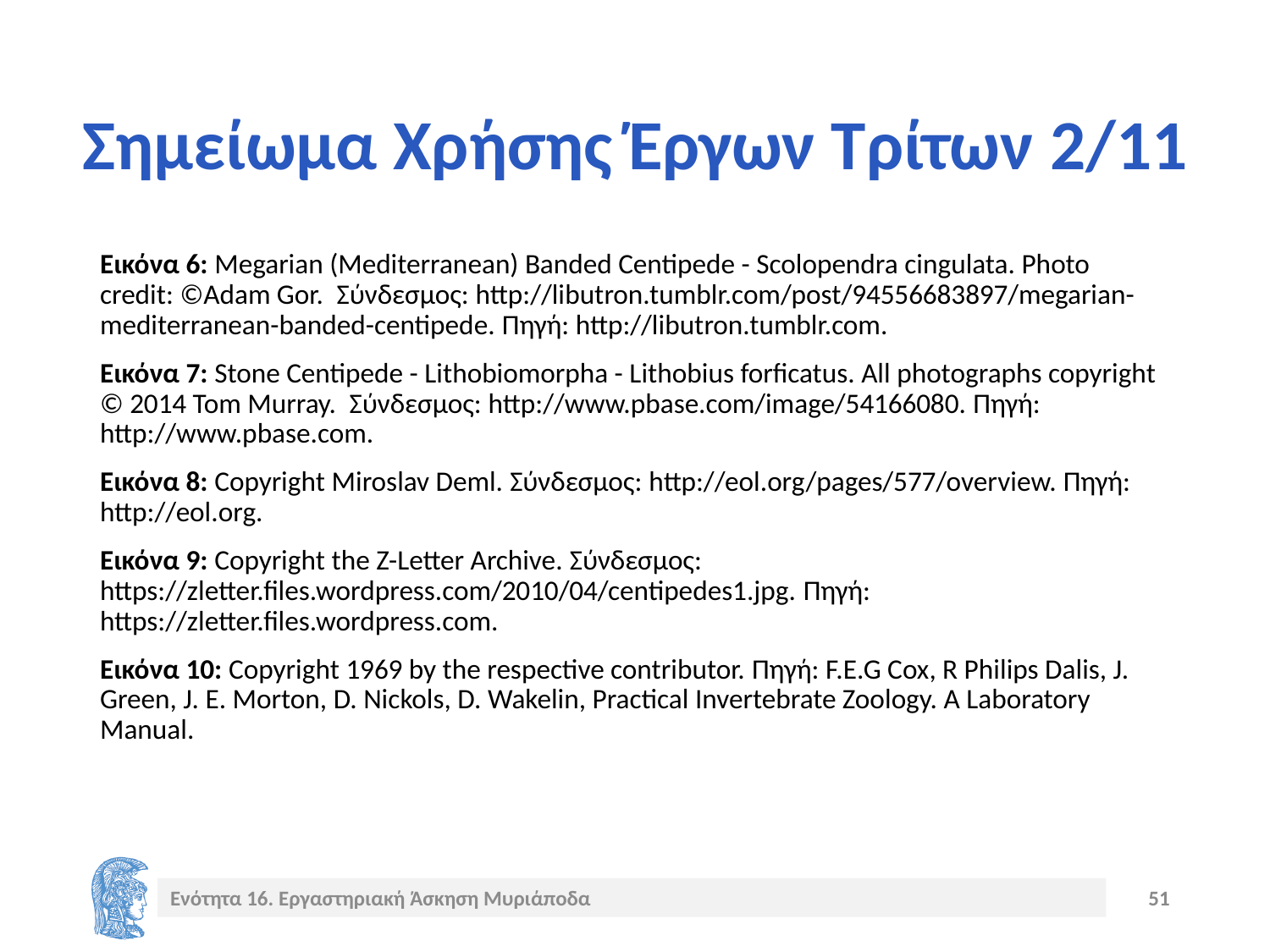

# Σημείωμα Χρήσης Έργων Τρίτων 2/11
Εικόνα 6: Megarian (Mediterranean) Banded Centipede - Scolopendra cingulata. Photo credit: ©Adam Gor.  Σύνδεσμος: http://libutron.tumblr.com/post/94556683897/megarian-mediterranean-banded-centipede. Πηγή: http://libutron.tumblr.com.
Εικόνα 7: Stone Centipede - Lithobiomorpha - Lithobius forficatus. All photographs copyright © 2014 Tom Murray.  Σύνδεσμος: http://www.pbase.com/image/54166080. Πηγή: http://www.pbase.com.
Εικόνα 8: Copyright Miroslav Deml. Σύνδεσμος: http://eol.org/pages/577/overview. Πηγή: http://eol.org.
Εικόνα 9: Copyright the Z-Letter Archive. Σύνδεσμος: https://zletter.files.wordpress.com/2010/04/centipedes1.jpg. Πηγή: https://zletter.files.wordpress.com.
Εικόνα 10: Copyright 1969 by the respective contributor. Πηγή: F.E.G Cox, R Philips Dalis, J. Green, J. E. Morton, D. Nickols, D. Wakelin, Practical Invertebrate Zoology. A Laboratory Manual.

Ενότητα 16. Εργαστηριακή Άσκηση Μυριάποδα
51